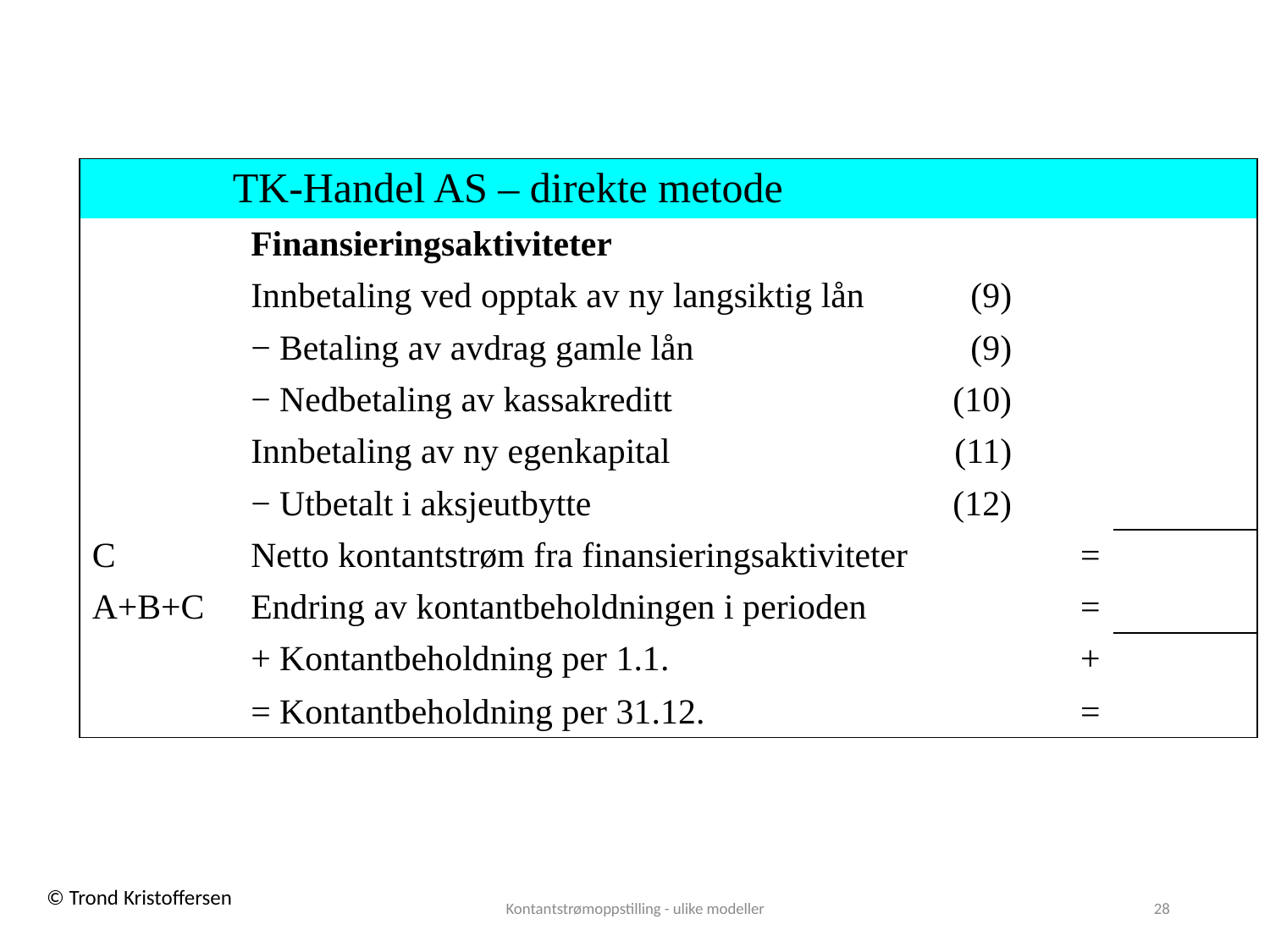

| TK-Handel AS – direkte metode |  |  |  |  |
| --- | --- | --- | --- | --- |
|  | Finansieringsaktiviteter |  |  |  |
|  | Innbetaling ved opptak av ny langsiktig lån | (9) |  |  |
|  | − Betaling av avdrag gamle lån | (9) |  |  |
|  | − Nedbetaling av kassakreditt | (10) |  |  |
|  | Innbetaling av ny egenkapital | (11) |  |  |
|  | − Utbetalt i aksjeutbytte | (12) |  |  |
| C | Netto kontantstrøm fra finansieringsaktiviteter |  | = |  |
| A+B+C | Endring av kontantbeholdningen i perioden |  | = |  |
|  | + Kontantbeholdning per 1.1. |  | + |  |
|  | = Kontantbeholdning per 31.12. |  | = |  |
Kontantstrømoppstilling - ulike modeller
28